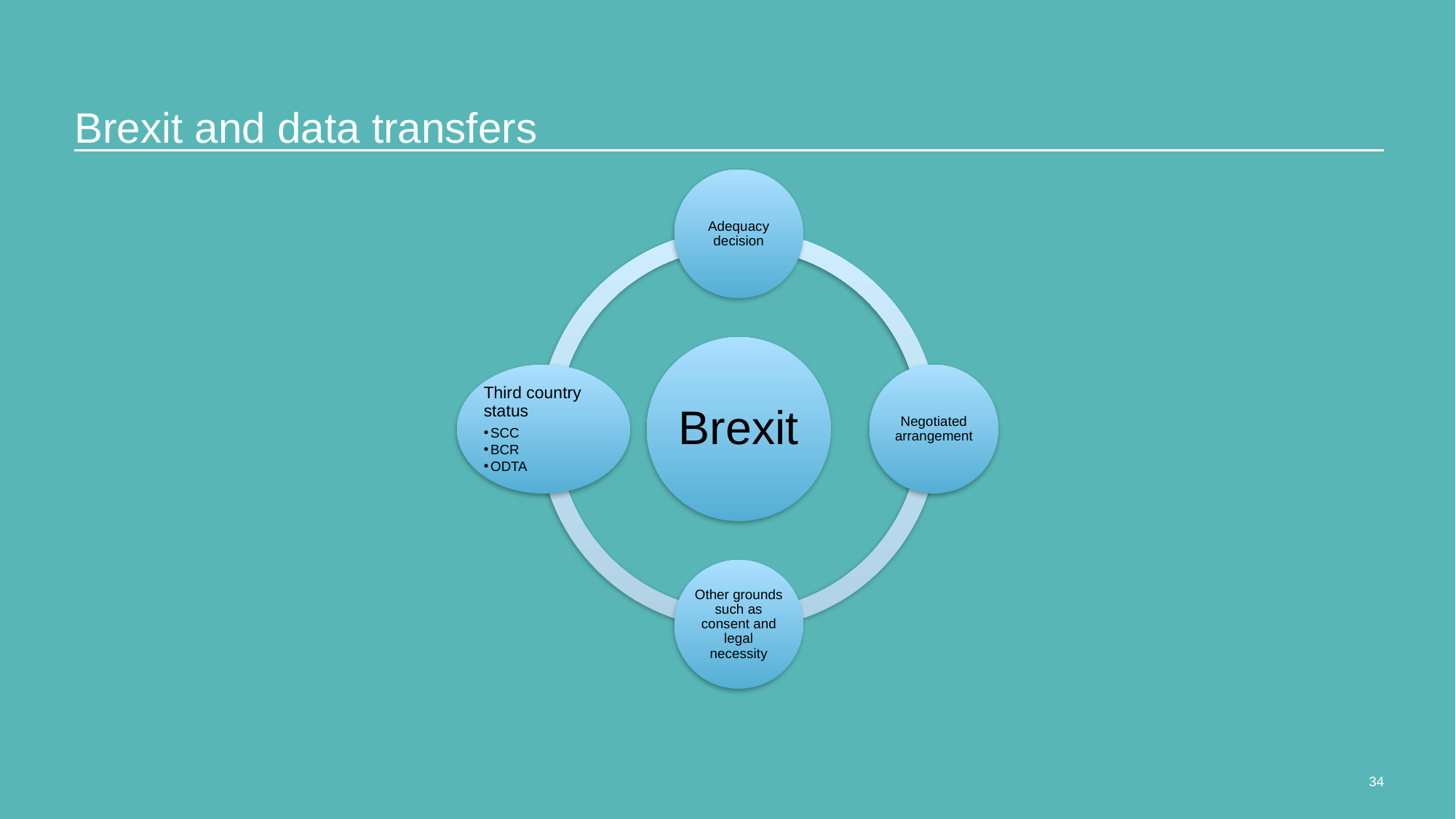

# Brexit and data transfers
Brexit
Adequacy decision
Negotiated arrangement
Other grounds such as consent and legal necessity
Third country status
SCC
BCR
ODTA
34